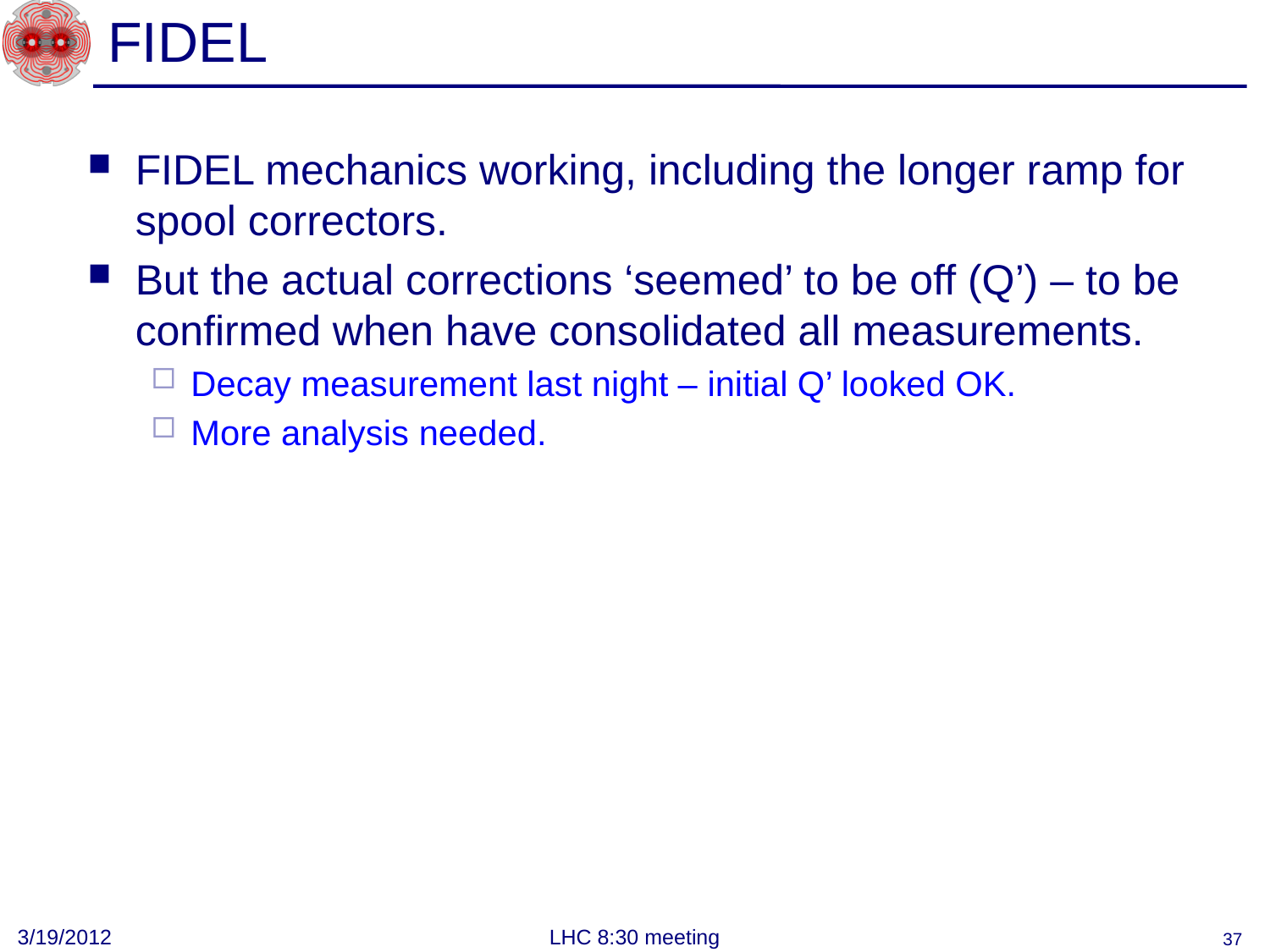

# FIDEL
FIDEL mechanics working, including the longer ramp for spool correctors.
But the actual corrections ‘seemed’ to be off (Q’) – to be confirmed when have consolidated all measurements.
Decay measurement last night – initial Q’ looked OK.
More analysis needed.
3/19/2012
LHC 8:30 meeting
37